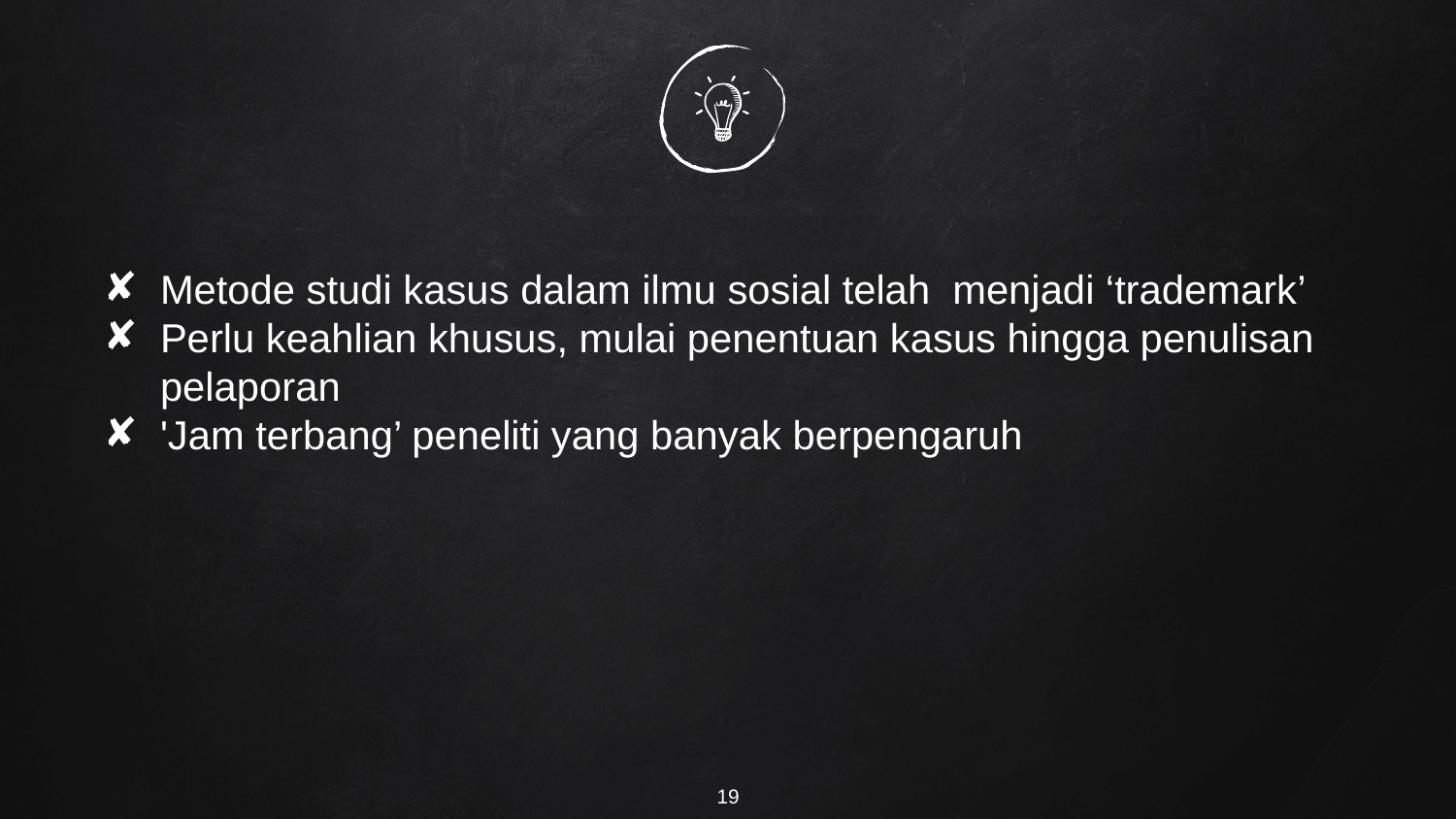

Metode studi kasus dalam ilmu sosial telah  menjadi ‘trademark’
Perlu keahlian khusus, mulai penentuan kasus hingga penulisan pelaporan
'Jam terbang’ peneliti yang banyak berpengaruh

19